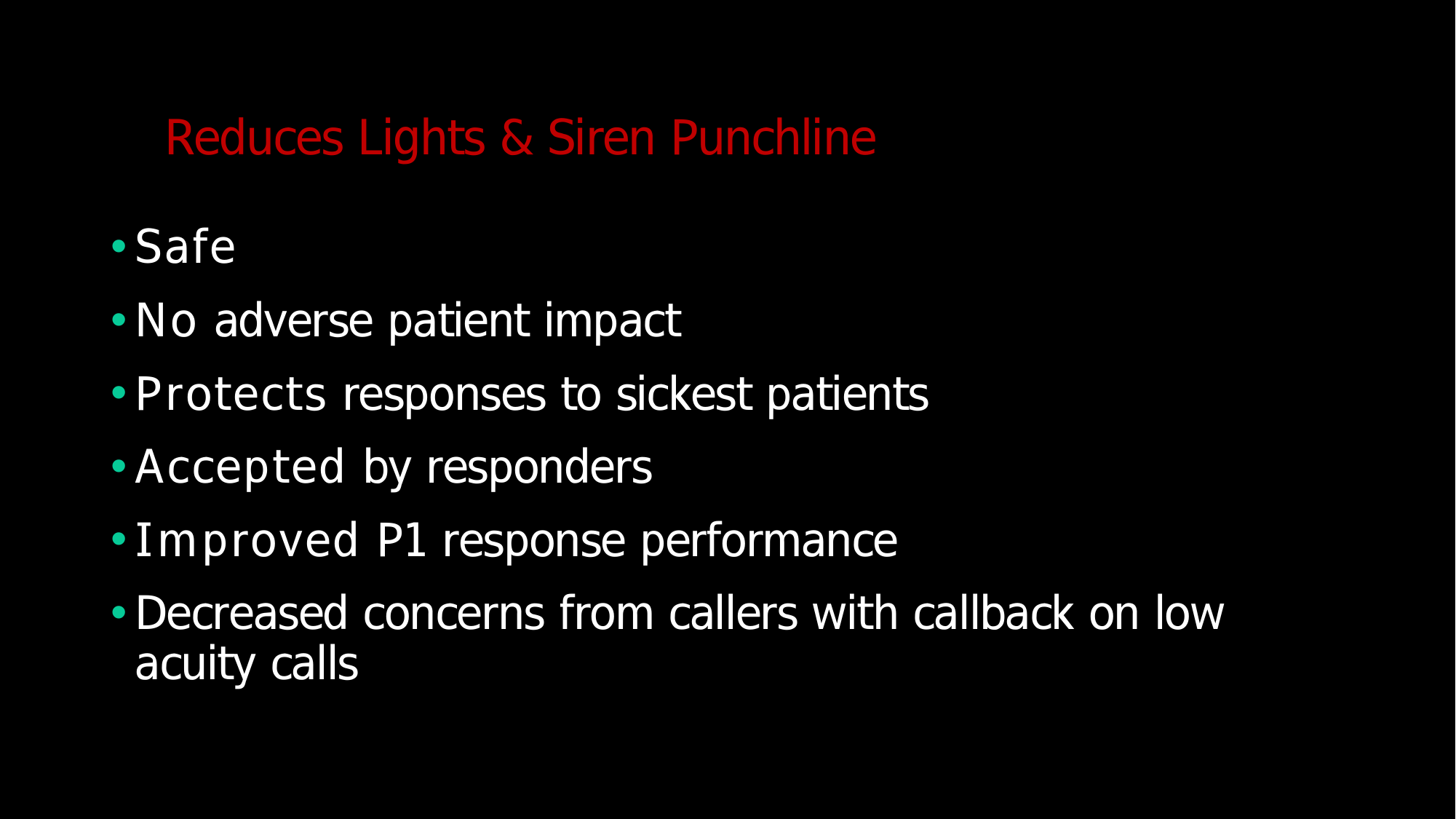

# Reduces Lights & Siren Punchline
Safe
No adverse patient impact
Protects responses to sickest patients
Accepted by responders
Improved P1 response performance
Decreased concerns from callers with callback on low acuity calls